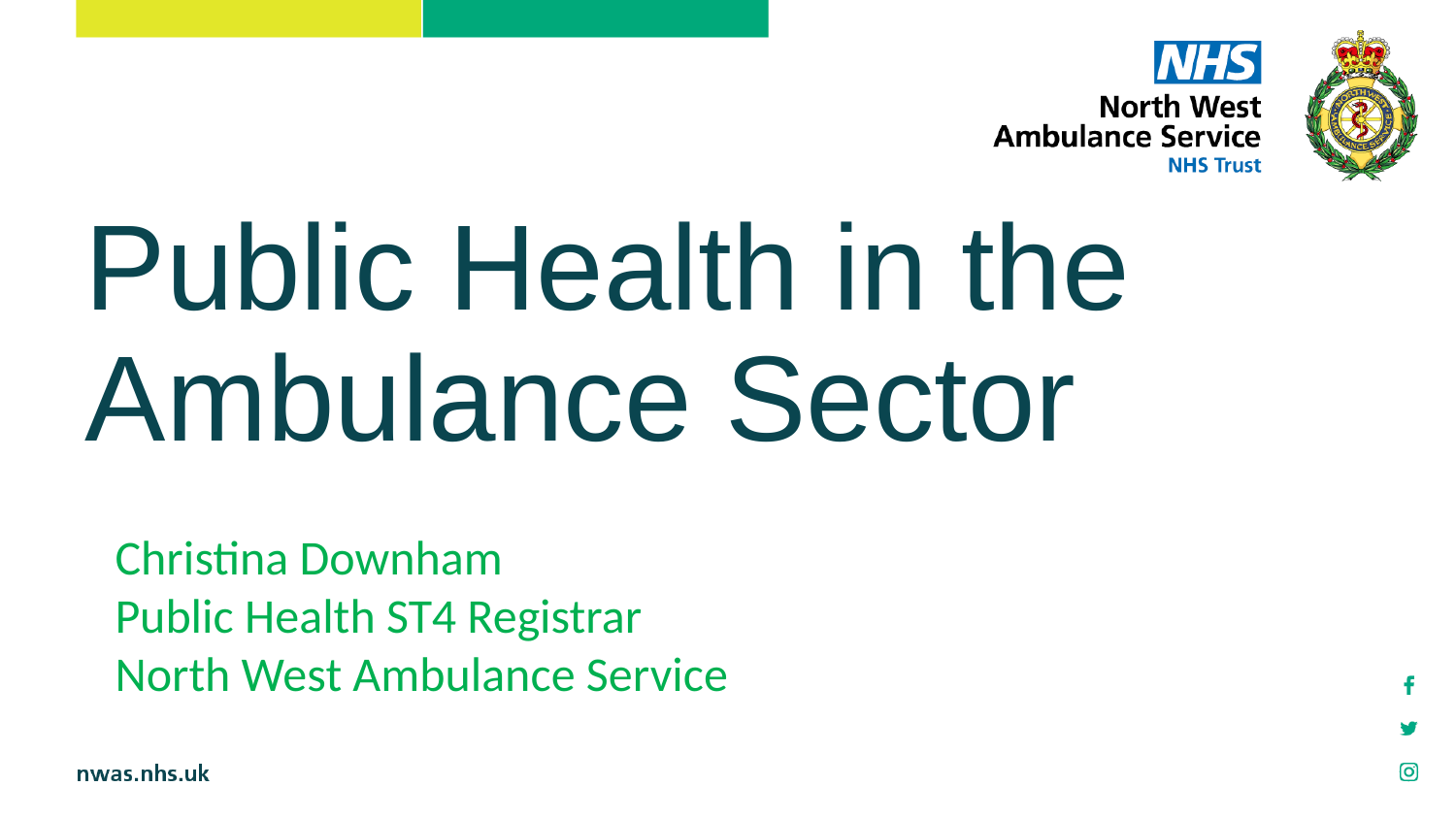

# Public Health in the Ambulance Sector
Christina Downham
Public Health ST4 Registrar
North West Ambulance Service